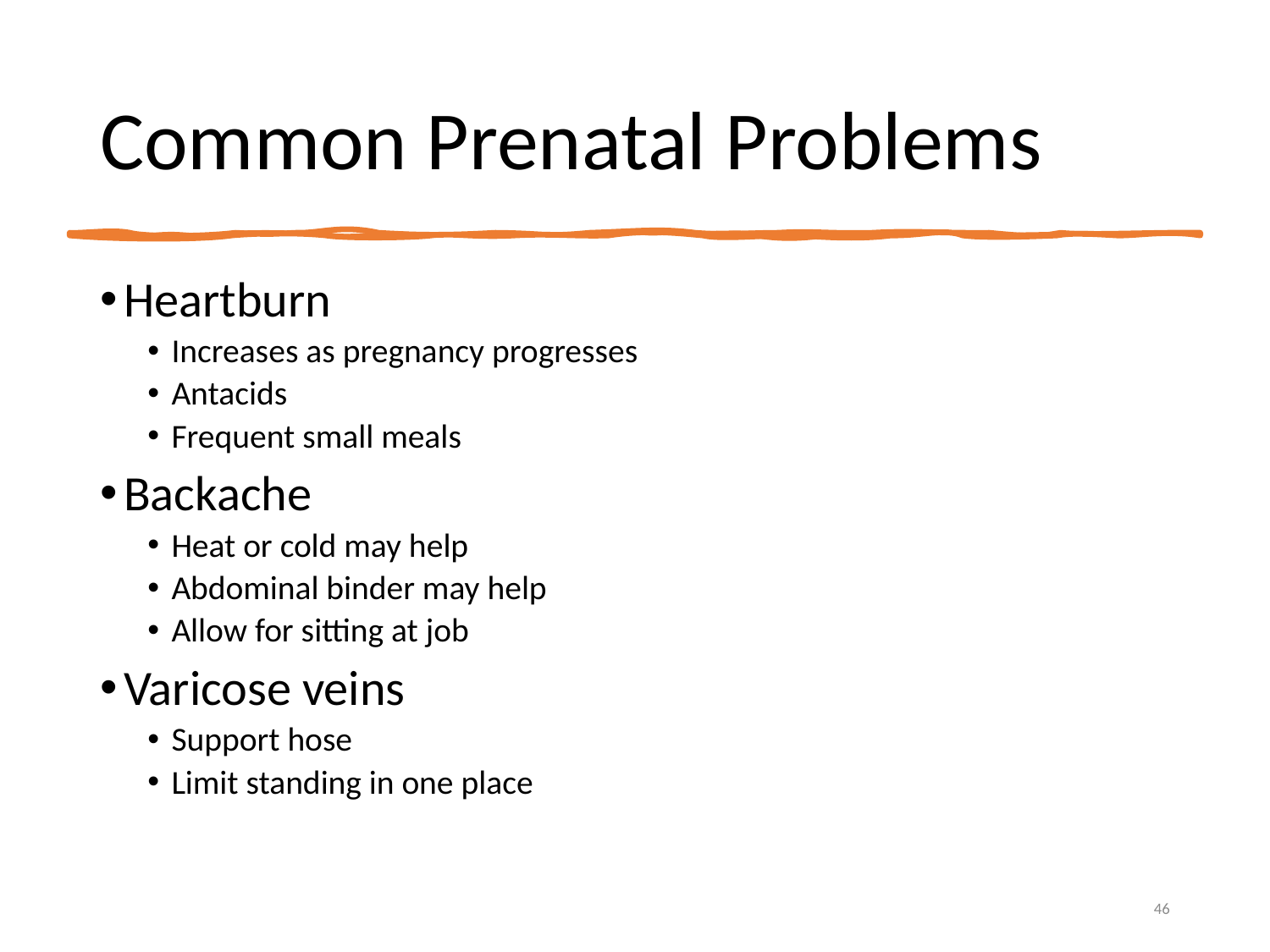

# Common Prenatal Problems

Heartburn
Increases as pregnancy progresses
Antacids
Frequent small meals
Backache
Heat or cold may help
Abdominal binder may help
Allow for sitting at job
Varicose veins
Support hose
Limit standing in one place

46